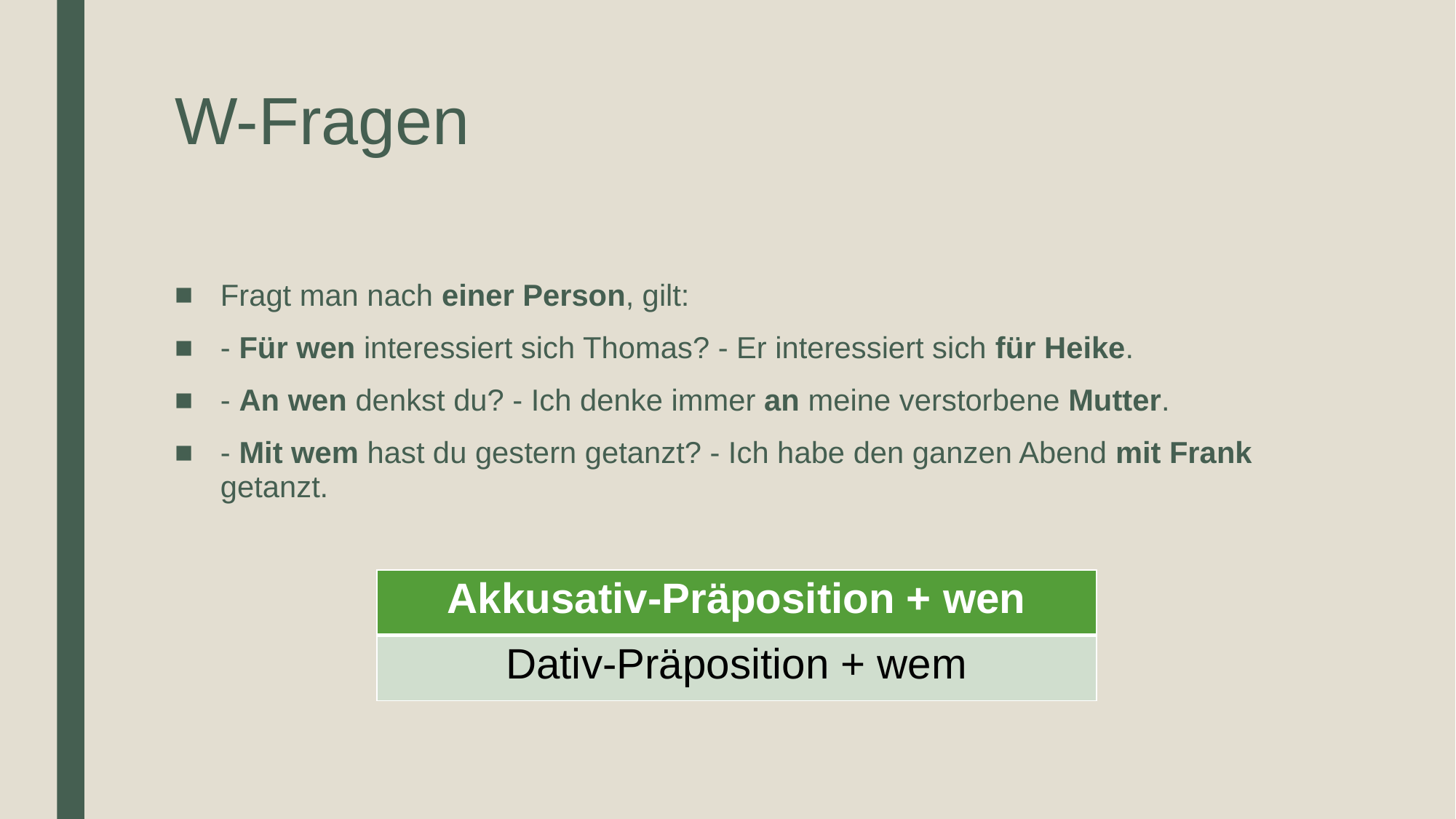

# W-Fragen
Fragt man nach einer Person, gilt:
- Für wen interessiert sich Thomas? - Er interessiert sich für Heike.
- An wen denkst du? - Ich denke immer an meine verstorbene Mutter.
- Mit wem hast du gestern getanzt? - Ich habe den ganzen Abend mit Frank getanzt.
| Akkusativ-Präposition + wen |
| --- |
| Dativ-Präposition + wem |